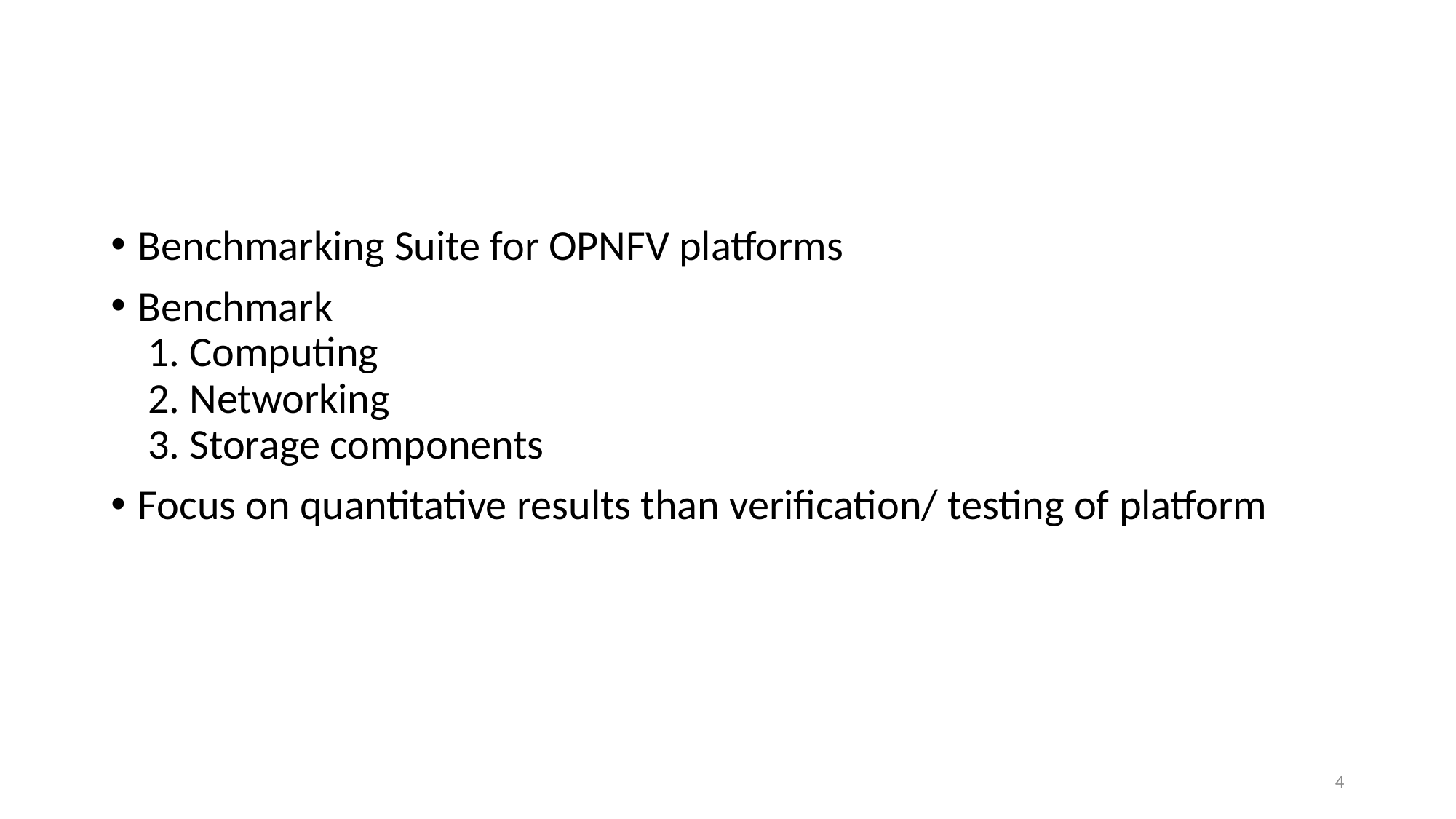

Benchmarking Suite for OPNFV platforms
Benchmark
 1. Computing
 2. Networking
 3. Storage components
Focus on quantitative results than verification/ testing of platform

4